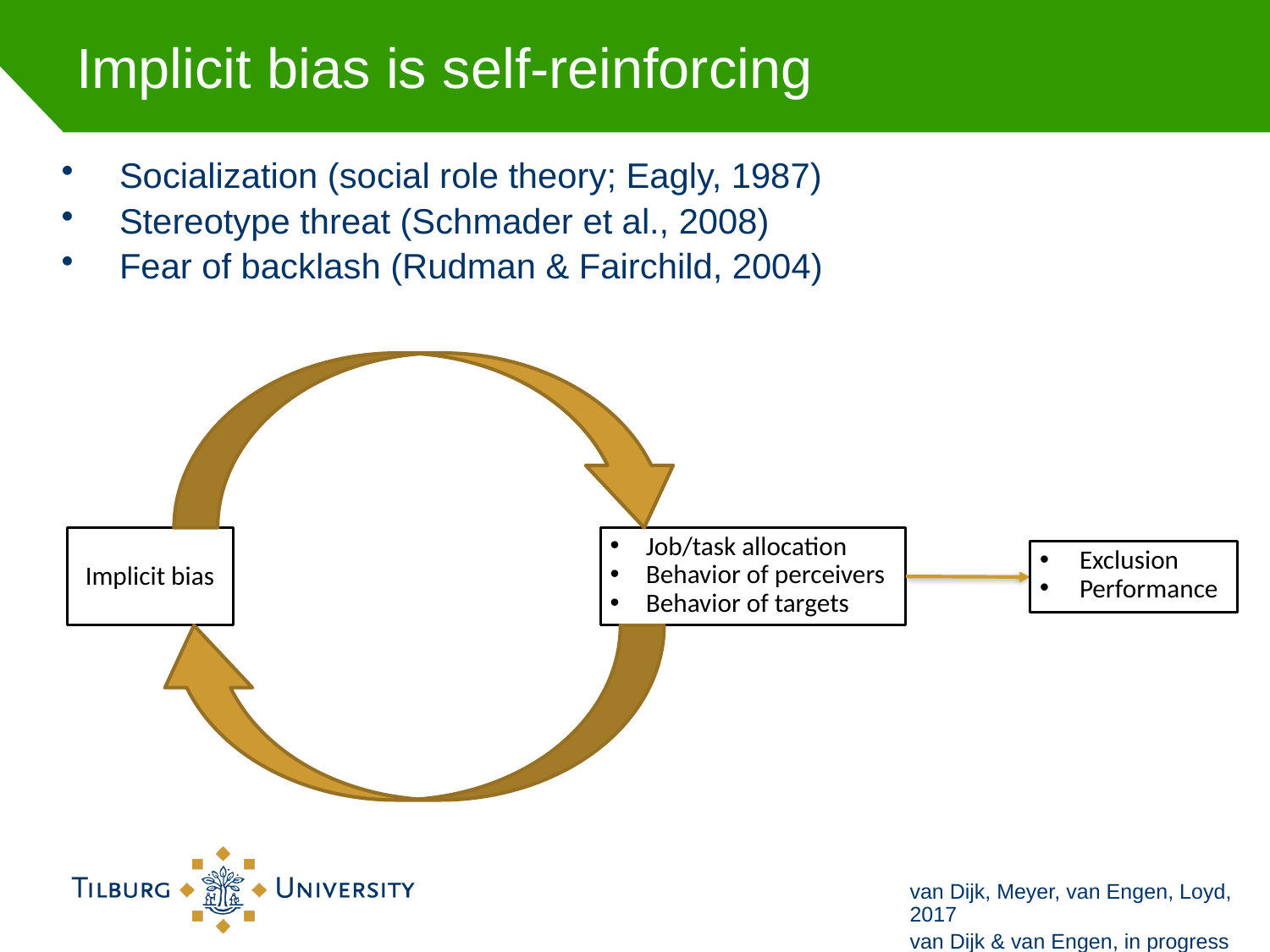

Implicit bias is self-reinforcing
Socialization (social role theory; Eagly, 1987)
Stereotype threat (Schmader et al., 2008)
Fear of backlash (Rudman & Fairchild, 2004)

Implicit bias
Job/task allocation
Behavior of perceivers
Behavior of targets

Exclusion
Performance
van Dijk, Meyer, van Engen, Loyd, 2017
van Dijk & van Engen, in progress